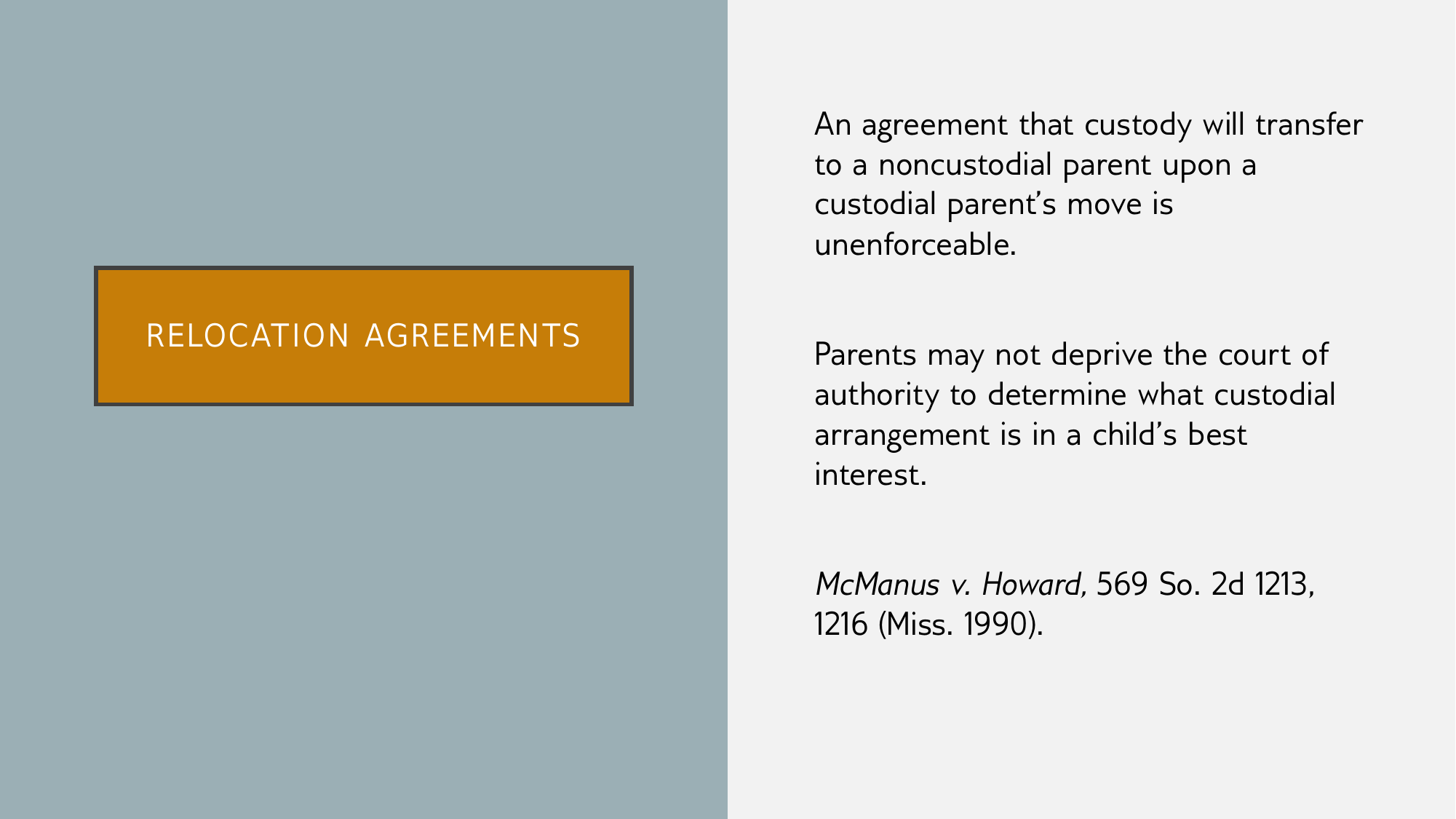

An agreement that custody will transfer to a noncustodial parent upon a custodial parent’s move is unenforceable.

Parents may not deprive the court of authority to determine what custodial arrangement is in a child’s best interest.

McManus v. Howard, 569 So. 2d 1213, 1216 (Miss. 1990).
# Relocation agreements